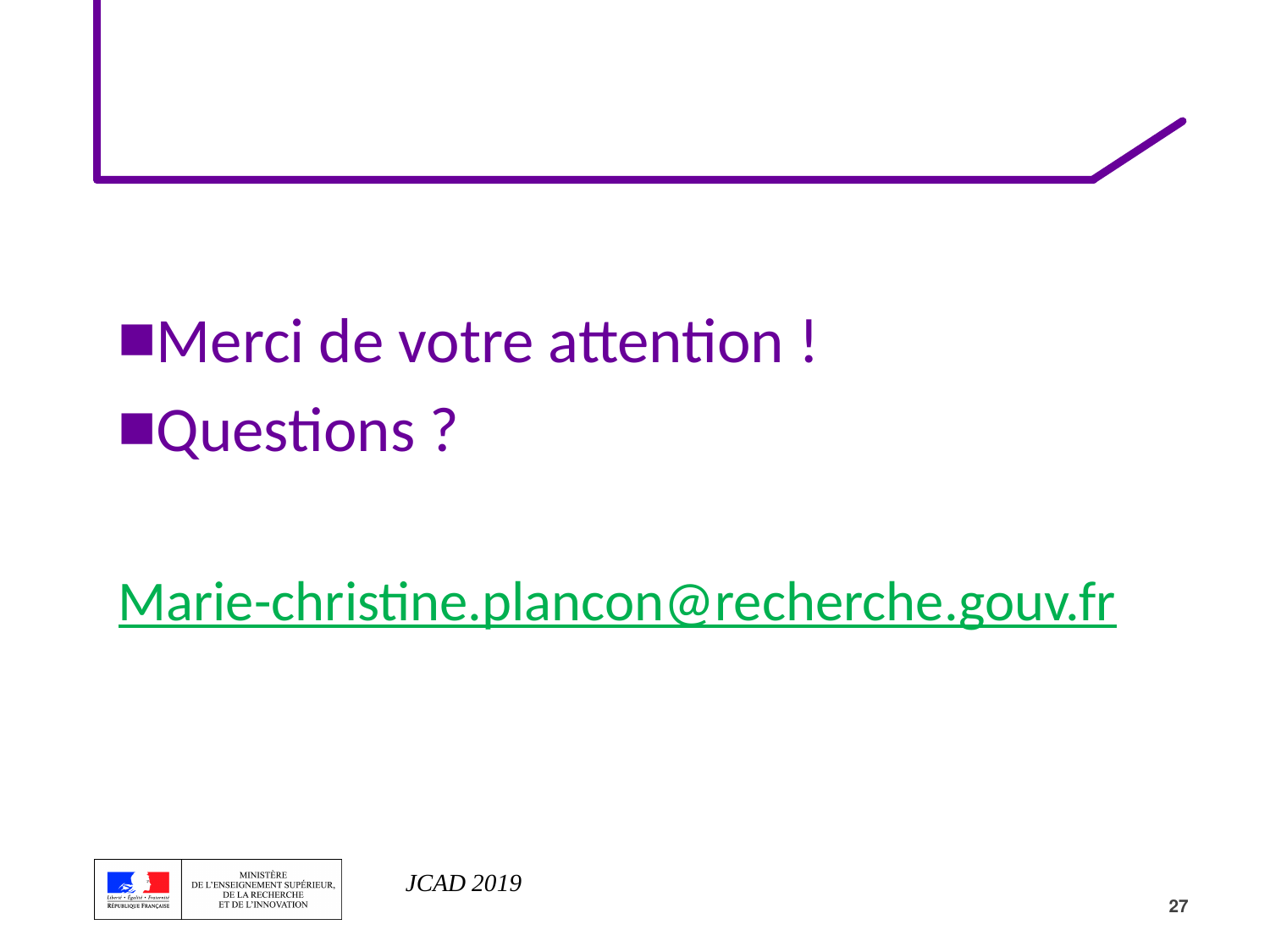

#

Merci de votre attention !
Questions ?

Marie-christine.plancon@recherche.gouv.fr
JCAD 2019
27